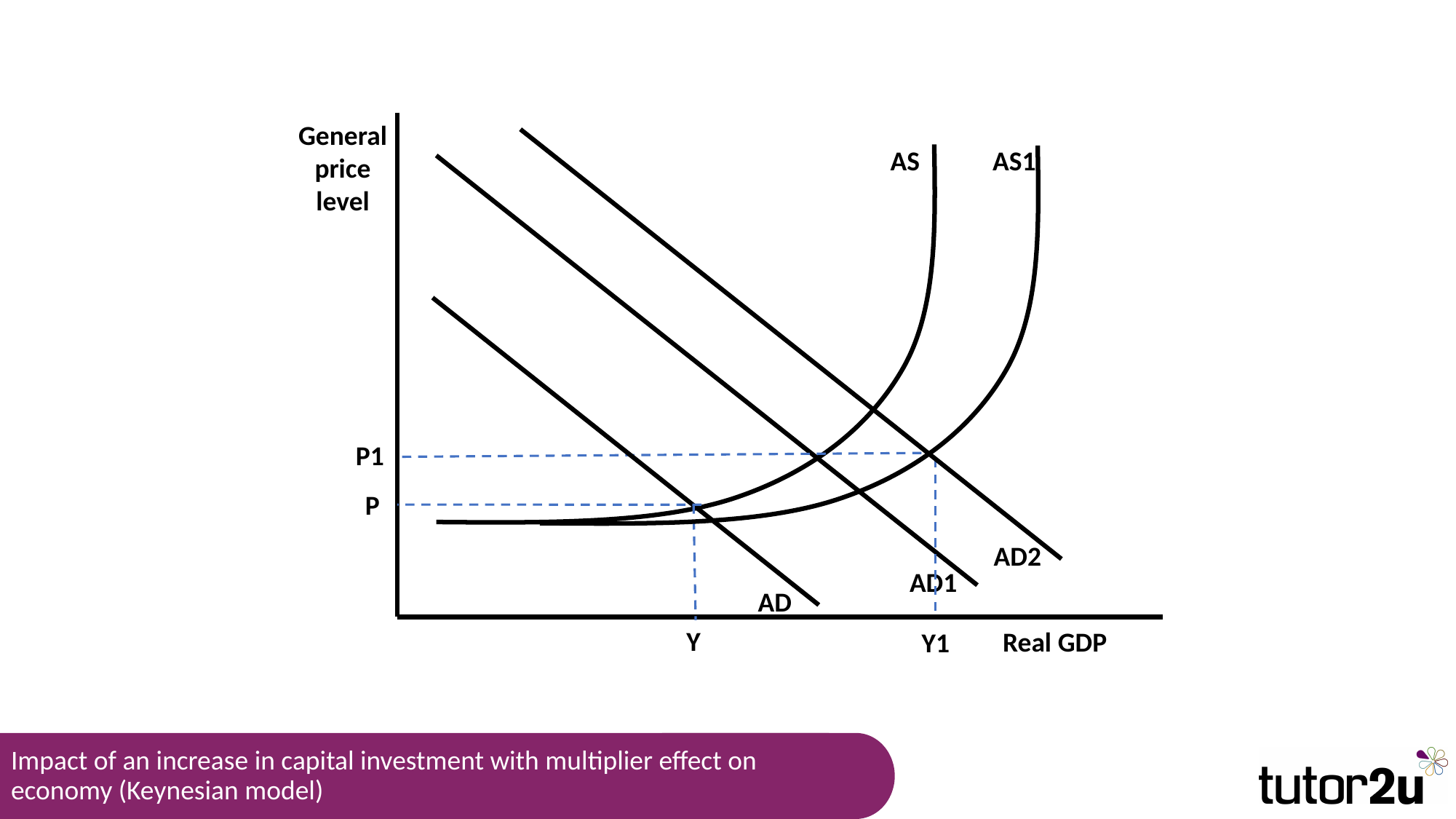

General price level
AS
AS1

P1
P
AD2
AD1
AD
Y
Real GDP
Y1
# Impact of an increase in capital investment with multiplier effect on economy (Keynesian model)